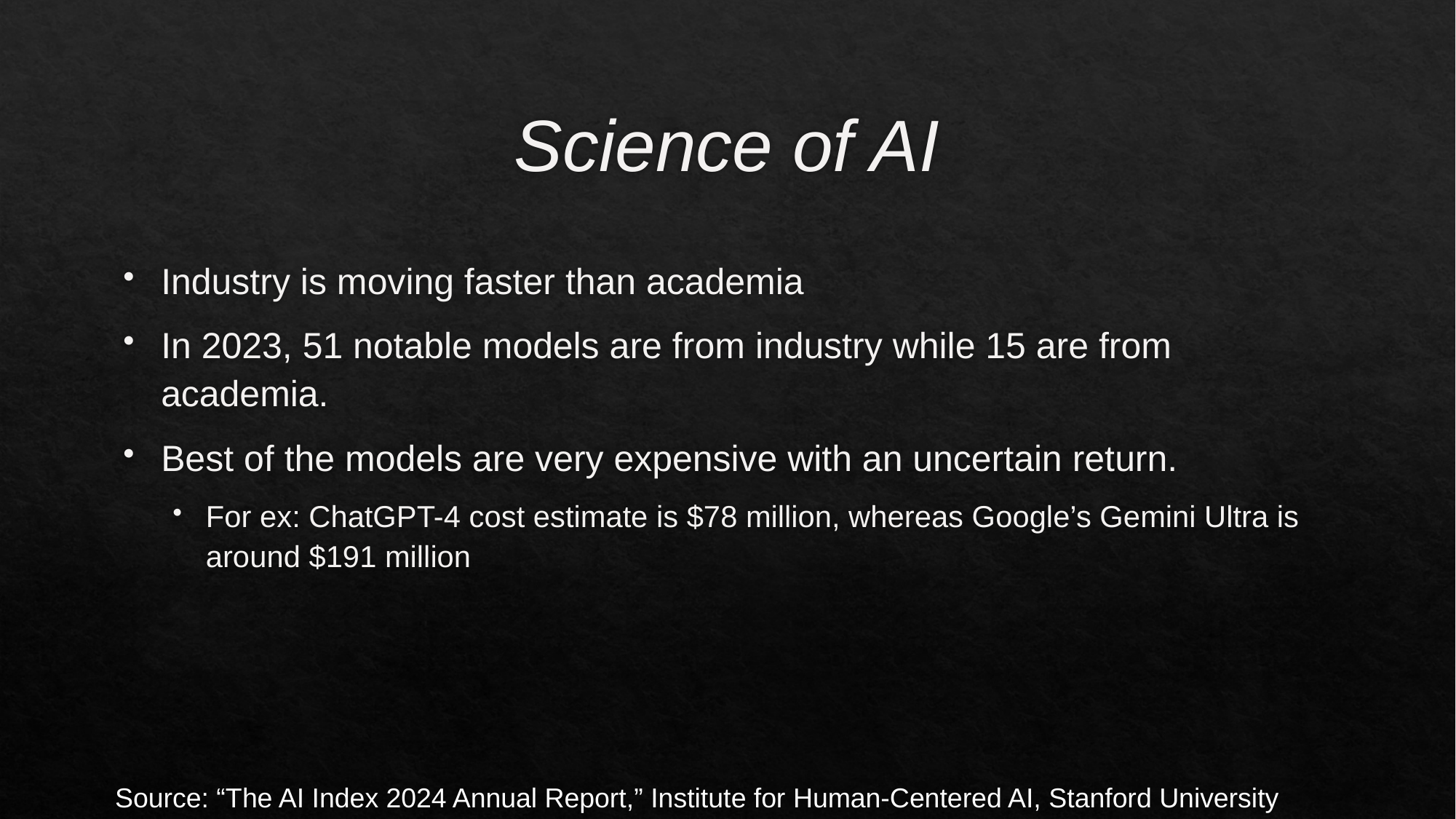

# Science of AI
Industry is moving faster than academia
In 2023, 51 notable models are from industry while 15 are from academia.
Best of the models are very expensive with an uncertain return.
For ex: ChatGPT-4 cost estimate is $78 million, whereas Google’s Gemini Ultra is around $191 million

Source: “The AI Index 2024 Annual Report,” Institute for Human-Centered AI, Stanford University